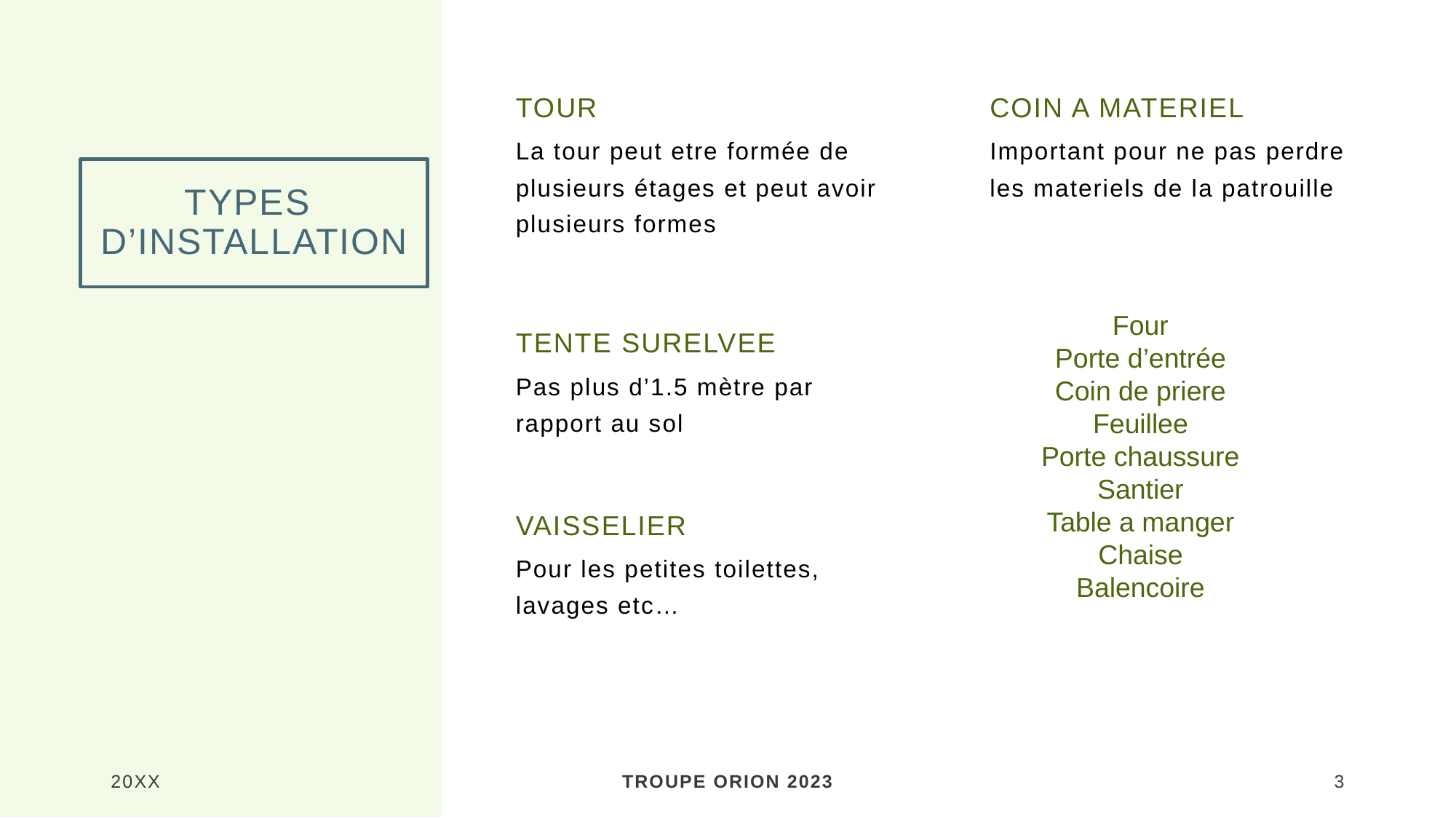

tour
Coin a materiel
La tour peut etre formée de plusieurs étages et peut avoir plusieurs formes
Important pour ne pas perdre les materiels de la patrouille
# Types D’installation
Four
Porte d’entrée
Coin de priere
Feuillee
Porte chaussure
Santier
Table a manger
Chaise
Balencoire

Tente surelvee
Pas plus d’1.5 mètre par rapport au sol
Vaisselier
Pour les petites toilettes, lavages etc…
20XX
Troupe ORION 2023
3